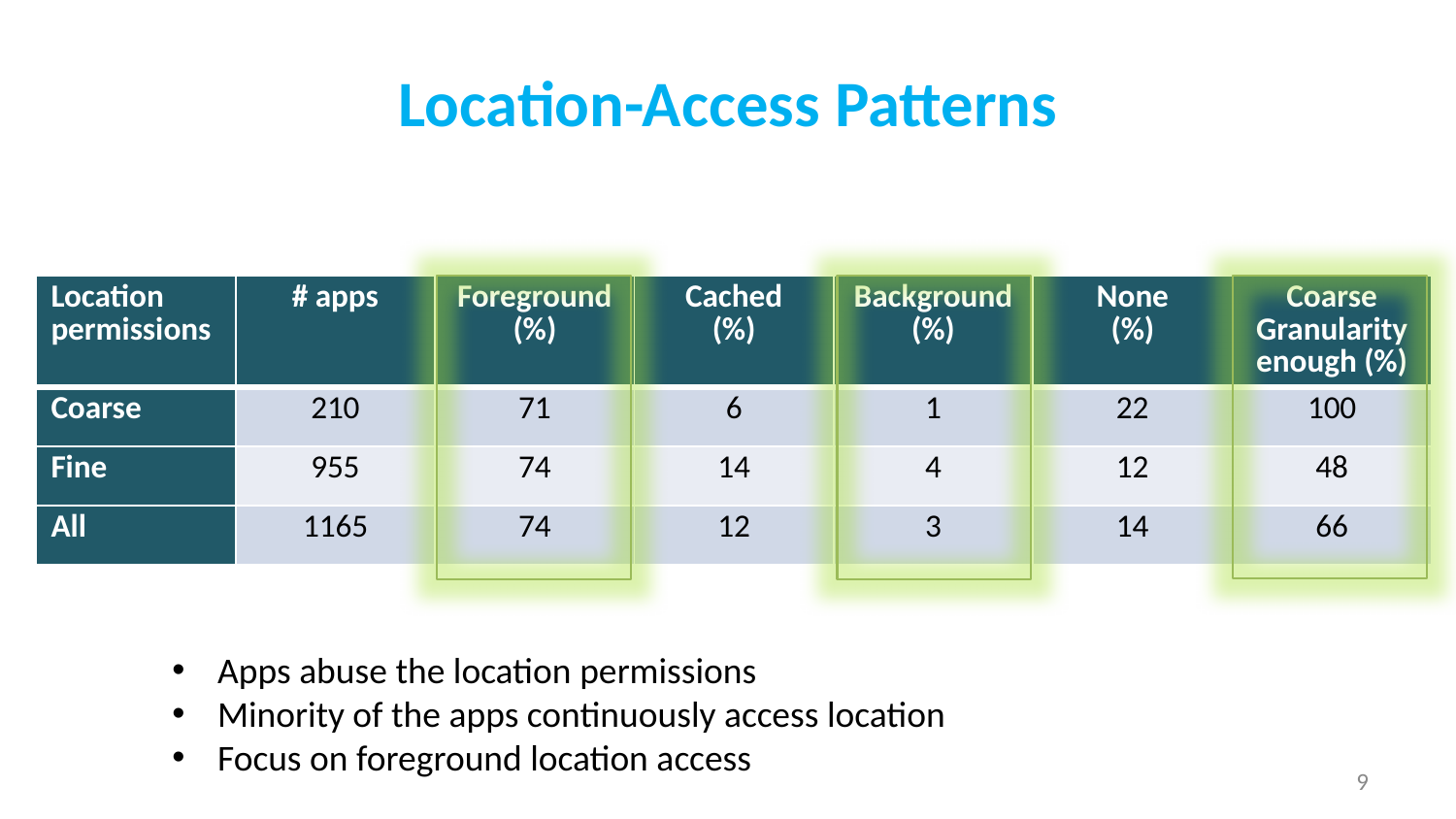

# Location-Access Patterns

| Location permissions | # apps | Foreground (%) | Cached (%) | Background (%) | None (%) | Coarse Granularity enough (%) |
| --- | --- | --- | --- | --- | --- | --- |
| Coarse | 210 | 71 | 6 | 1 | 22 | 100 |
| Fine | 955 | 74 | 14 | 4 | 12 | 48 |
| All | 1165 | 74 | 12 | 3 | 14 | 66 |

Apps abuse the location permissions
Minority of the apps continuously access location
Focus on foreground location access
9